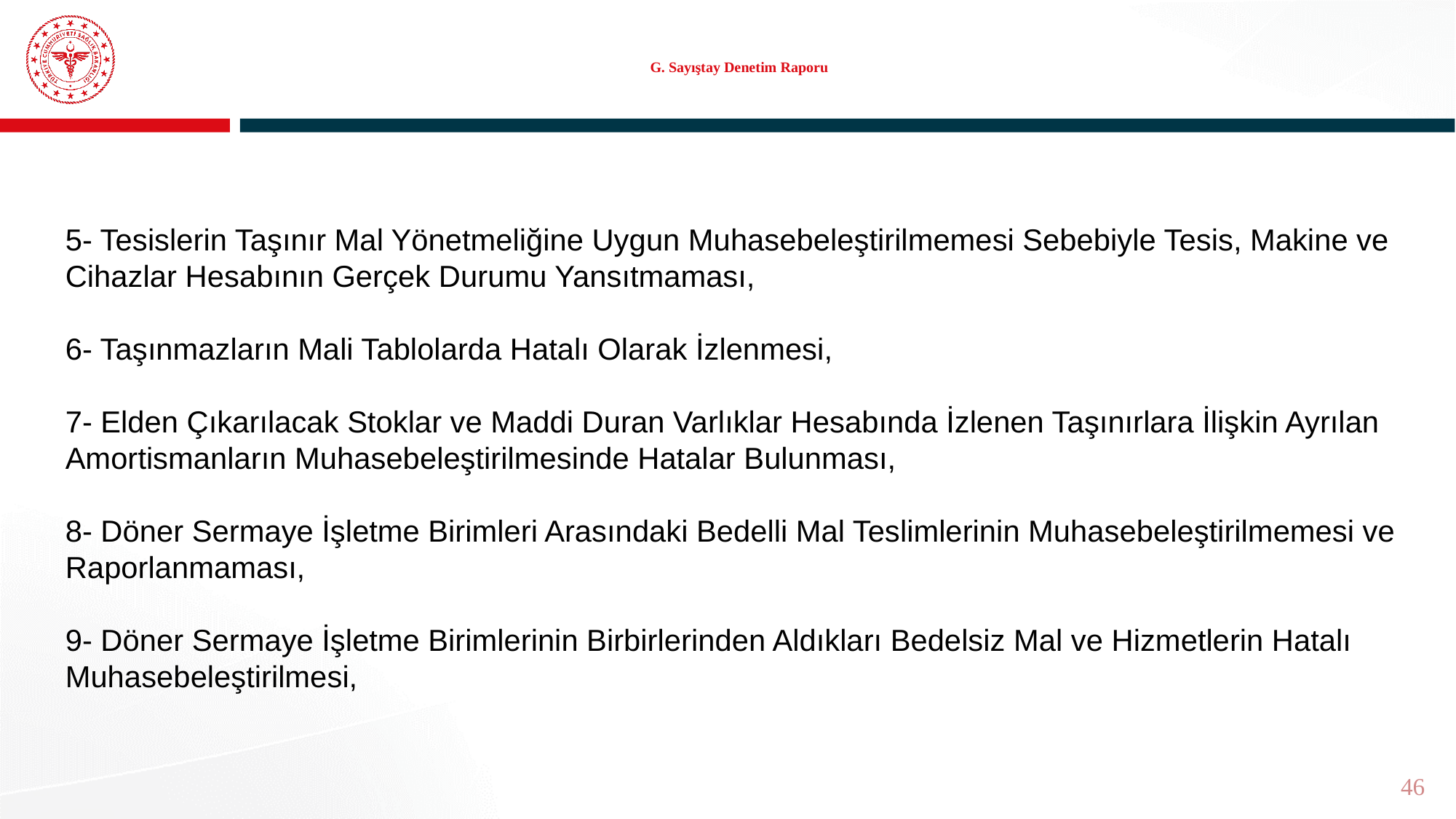

# G. Sayıştay Denetim Raporu

5- Tesislerin Taşınır Mal Yönetmeliğine Uygun Muhasebeleştirilmemesi Sebebiyle Tesis, Makine ve Cihazlar Hesabının Gerçek Durumu Yansıtmaması,

6- Taşınmazların Mali Tablolarda Hatalı Olarak İzlenmesi,

7- Elden Çıkarılacak Stoklar ve Maddi Duran Varlıklar Hesabında İzlenen Taşınırlara İlişkin Ayrılan Amortismanların Muhasebeleştirilmesinde Hatalar Bulunması,

8- Döner Sermaye İşletme Birimleri Arasındaki Bedelli Mal Teslimlerinin Muhasebeleştirilmemesi ve Raporlanmaması,

9- Döner Sermaye İşletme Birimlerinin Birbirlerinden Aldıkları Bedelsiz Mal ve Hizmetlerin Hatalı Muhasebeleştirilmesi,

46